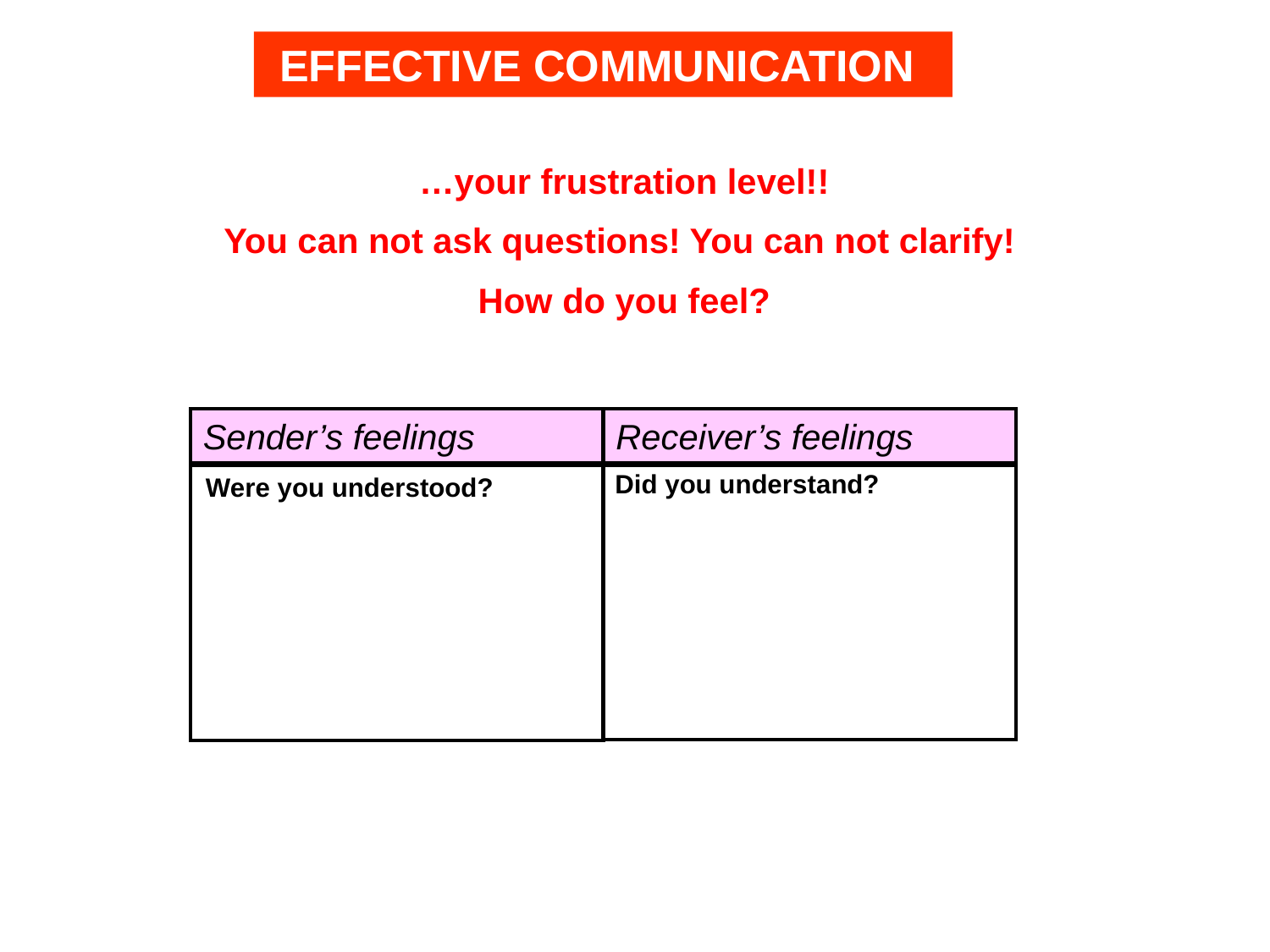

EFFECTIVE COMMUNICATION
…your frustration level!!
You can not ask questions! You can not clarify!
How do you feel?
Sender’s feelings
Receiver’s feelings
Did you understand?
Were you understood?